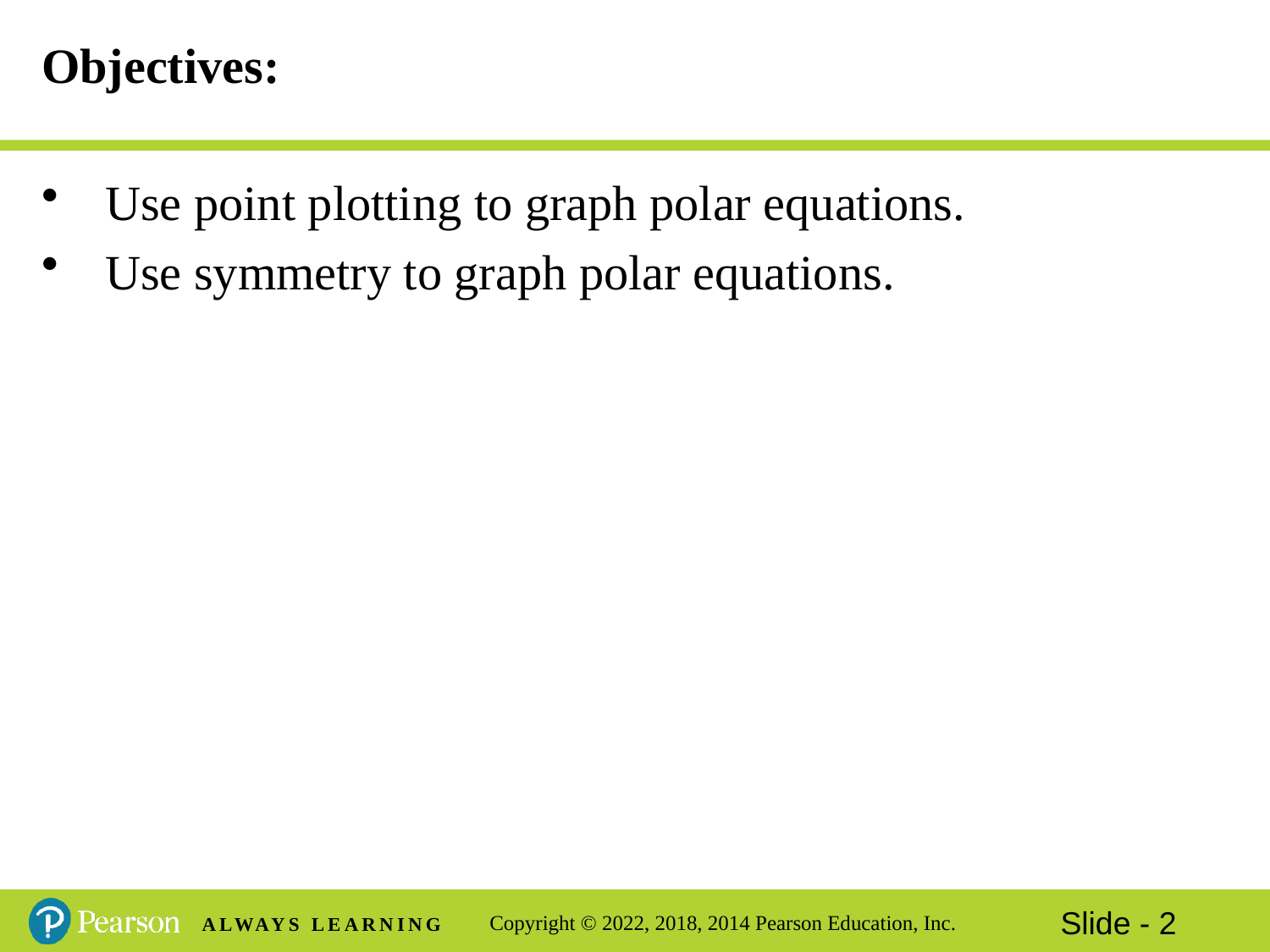

# Objectives:
Use point plotting to graph polar equations.
Use symmetry to graph polar equations.